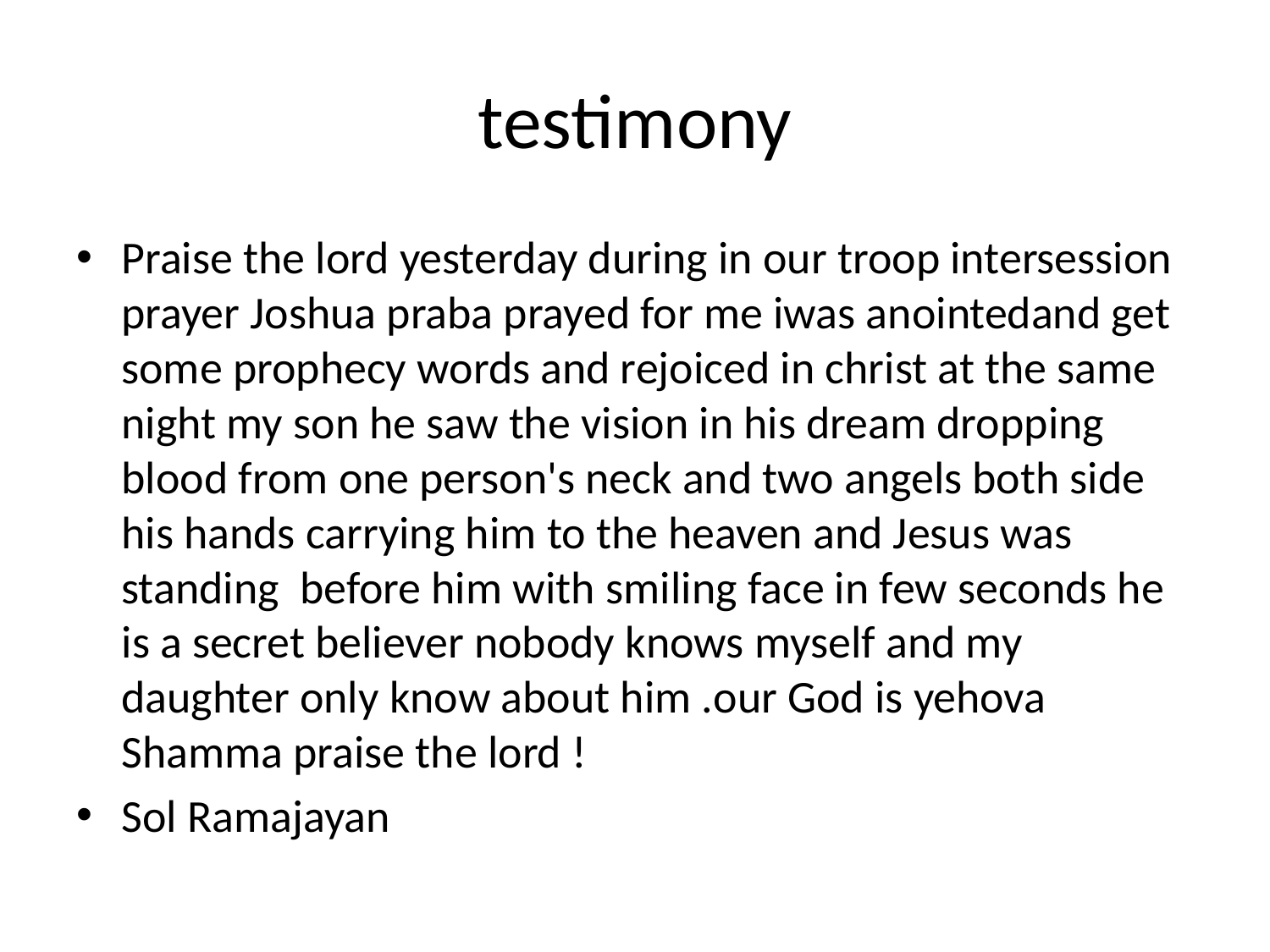

# testimony
Praise the lord yesterday during in our troop intersession prayer Joshua praba prayed for me iwas anointedand get some prophecy words and rejoiced in christ at the same night my son he saw the vision in his dream dropping blood from one person's neck and two angels both side his hands carrying him to the heaven and Jesus was standing  before him with smiling face in few seconds he is a secret believer nobody knows myself and my daughter only know about him .our God is yehova Shamma praise the lord !
Sol Ramajayan